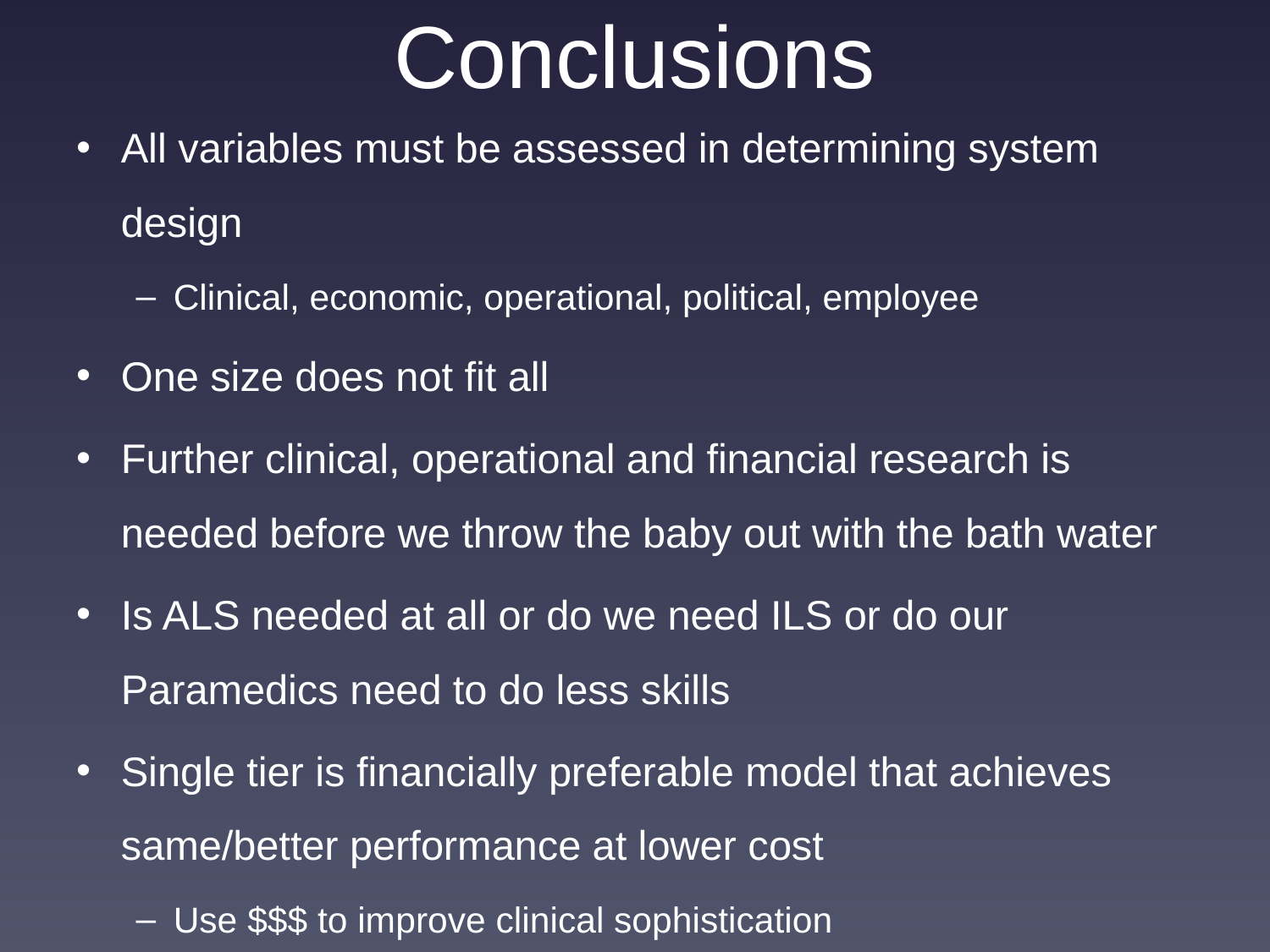

# Conclusions
All variables must be assessed in determining system design
Clinical, economic, operational, political, employee
One size does not fit all
Further clinical, operational and financial research is needed before we throw the baby out with the bath water
Is ALS needed at all or do we need ILS or do our Paramedics need to do less skills
Single tier is financially preferable model that achieves same/better performance at lower cost
Use $$$ to improve clinical sophistication